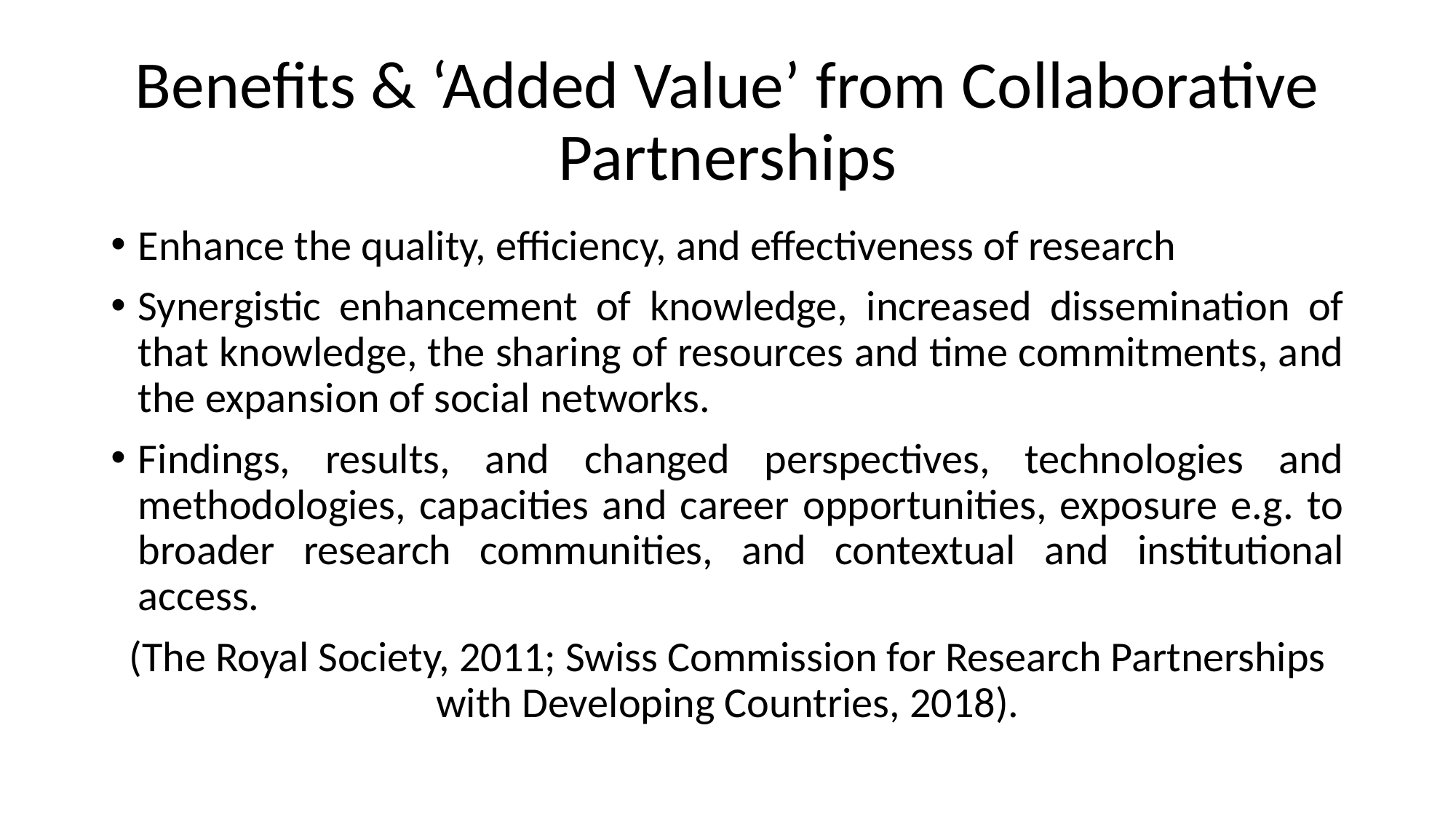

# Benefits & ‘Added Value’ from Collaborative Partnerships
Enhance the quality, efficiency, and effectiveness of research
Synergistic enhancement of knowledge, increased dissemination of that knowledge, the sharing of resources and time commitments, and the expansion of social networks.
Findings, results, and changed perspectives, technologies and methodologies, capacities and career opportunities, exposure e.g. to broader research communities, and contextual and institutional access.
(The Royal Society, 2011; Swiss Commission for Research Partnerships with Developing Countries, 2018).